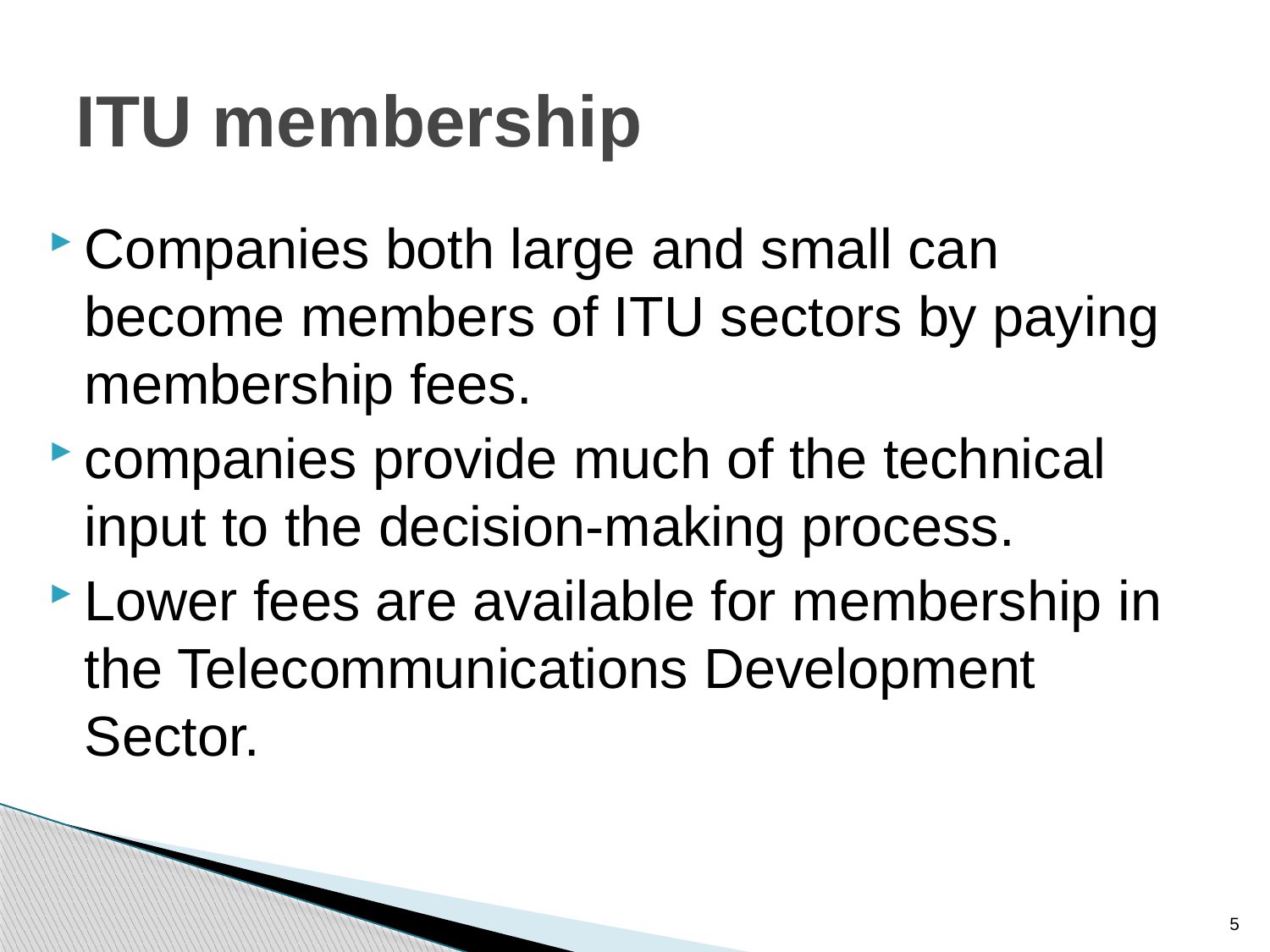

# ITU membership
Companies both large and small can become members of ITU sectors by paying membership fees.
companies provide much of the technical input to the decision-making process.
Lower fees are available for membership in the Telecommunications Development Sector.
5